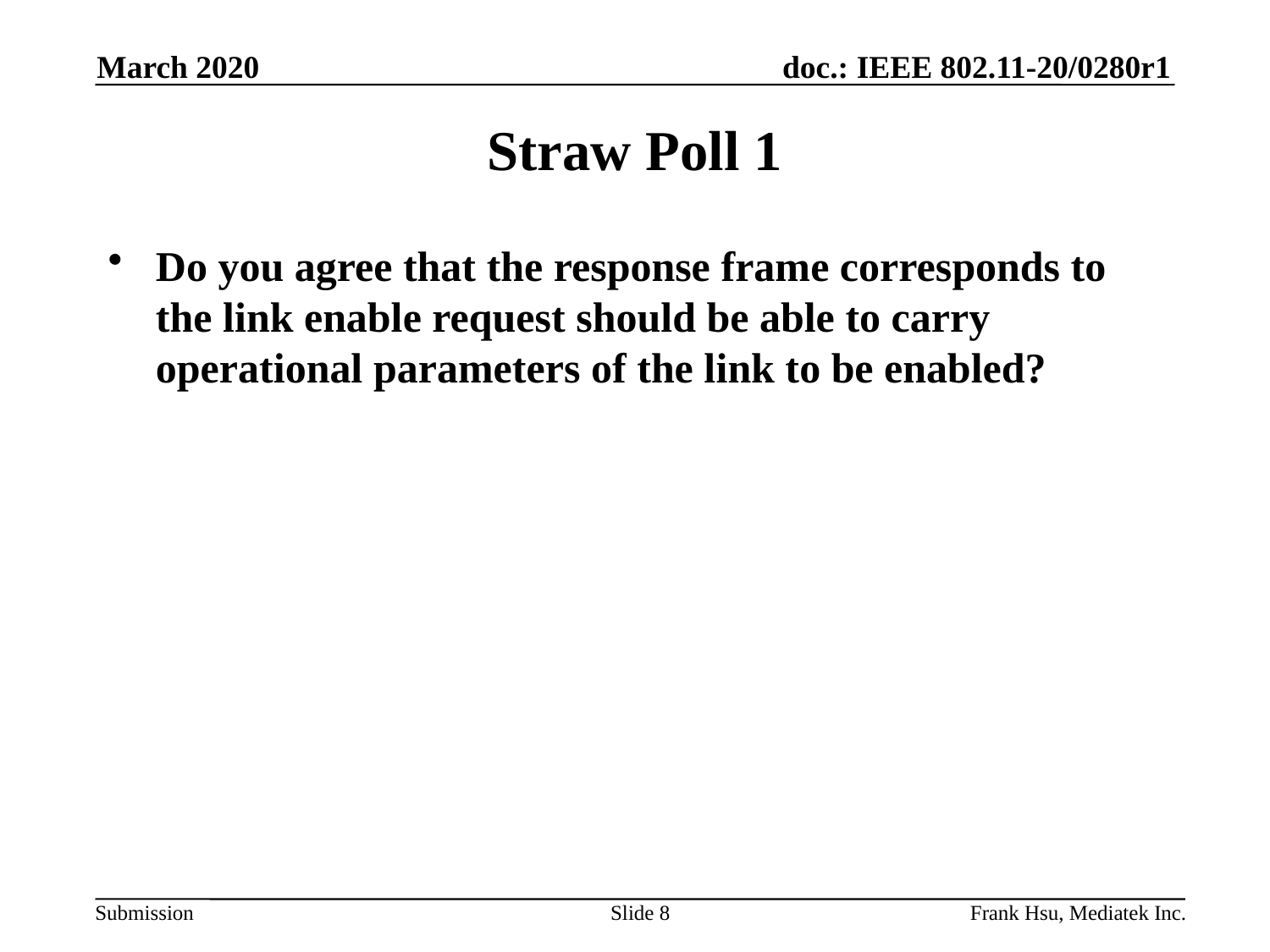

March 2020
# Straw Poll 1
Do you agree that the response frame corresponds to the link enable request should be able to carry operational parameters of the link to be enabled?
Slide 8
Frank Hsu, Mediatek Inc.